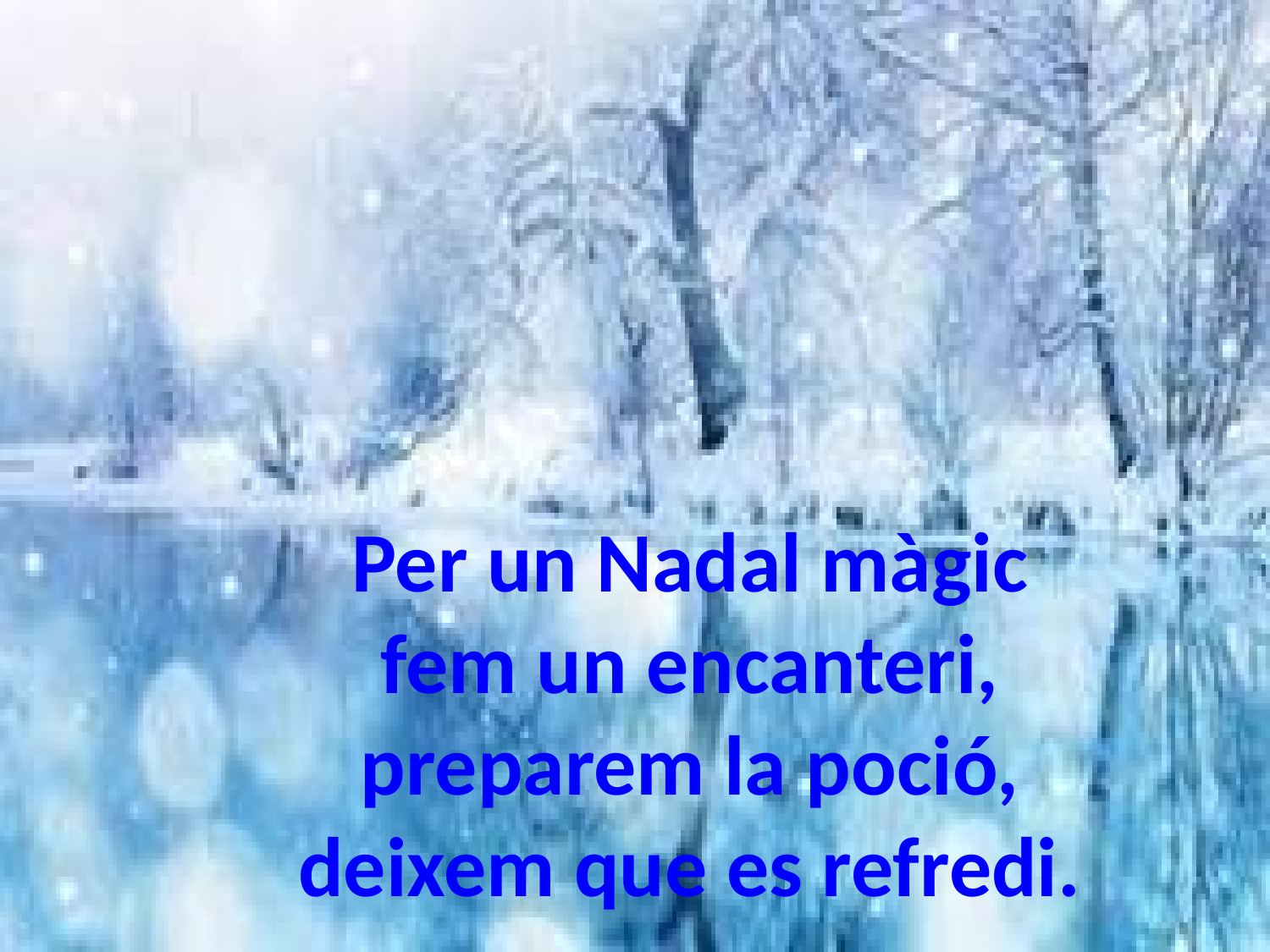

# Per un Nadal màgic fem un encanteri, preparem la poció, deixem que es refredi.